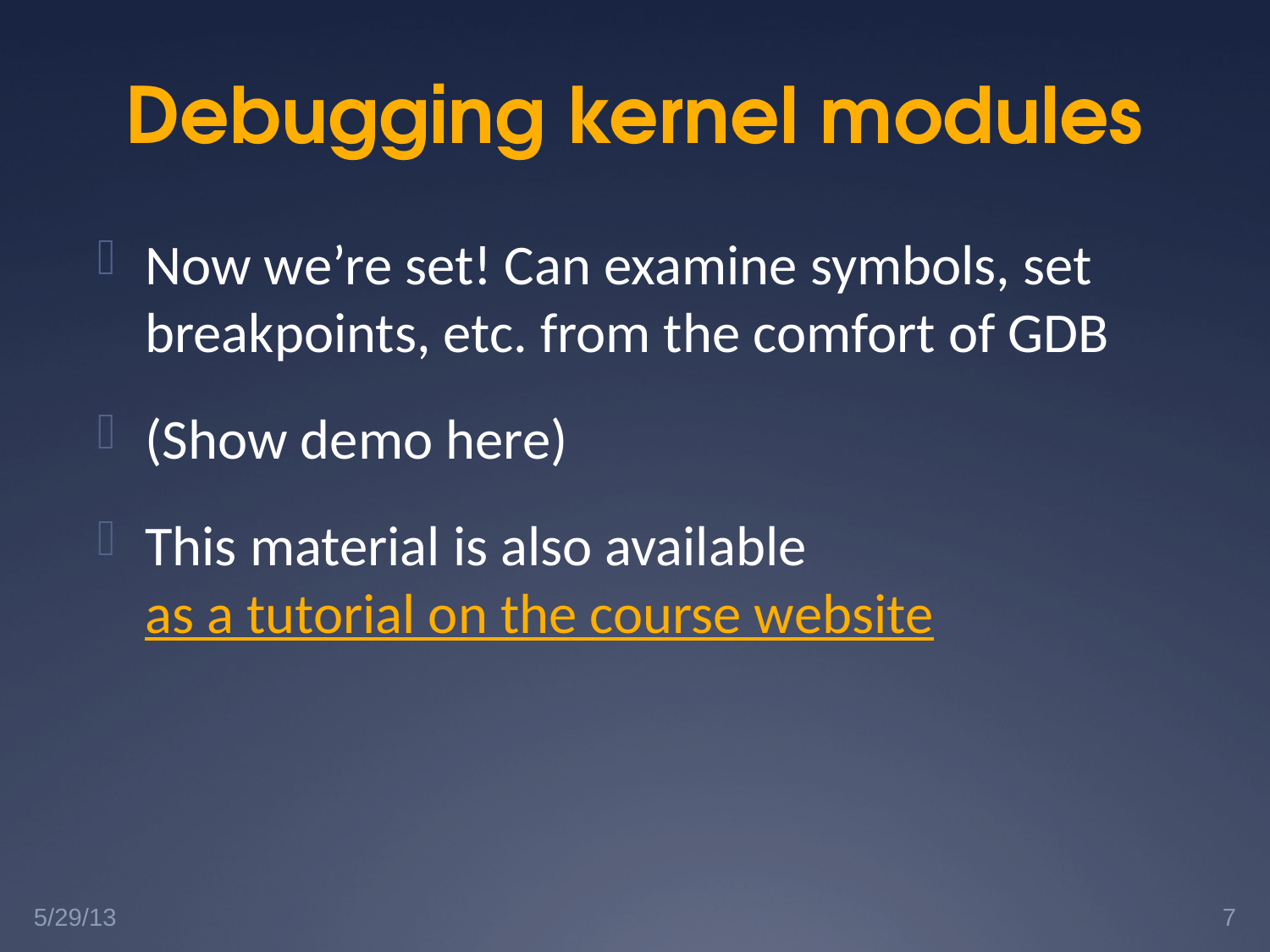

# Debugging kernel modules
Now we’re set! Can examine symbols, set breakpoints, etc. from the comfort of GDB
(Show demo here)
This material is also available as a tutorial on the course website
5/29/13
7